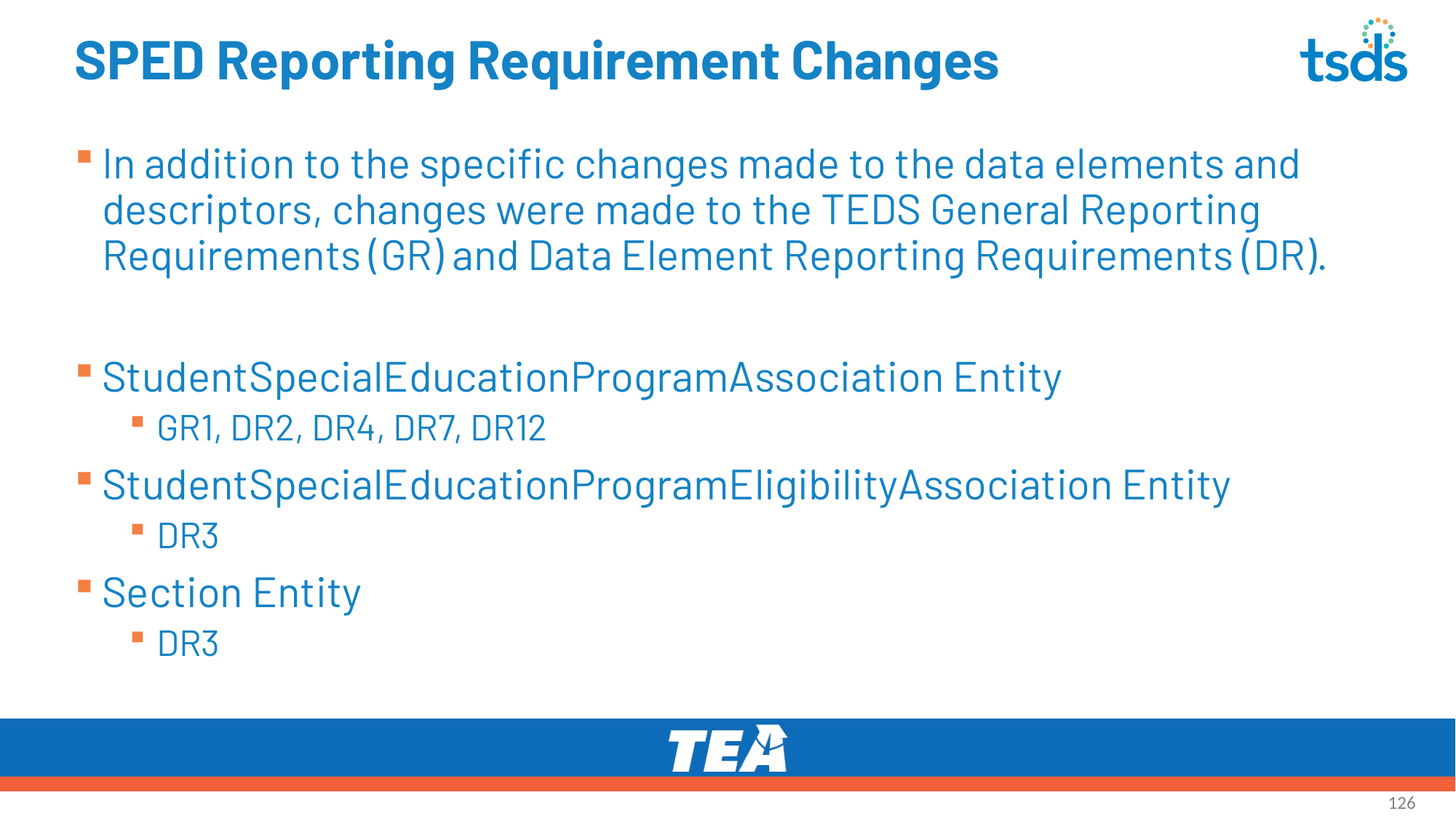

# SPED Reporting Requirement Changes
In addition to the specific changes made to the data elements and descriptors, changes were made to the TEDS General Reporting Requirements (GR) and Data Element Reporting Requirements (DR).

StudentSpecialEducationProgramAssociation Entity
GR1, DR2, DR4, DR7, DR12
StudentSpecialEducationProgramEligibilityAssociation Entity
DR3
Section Entity
DR3

126